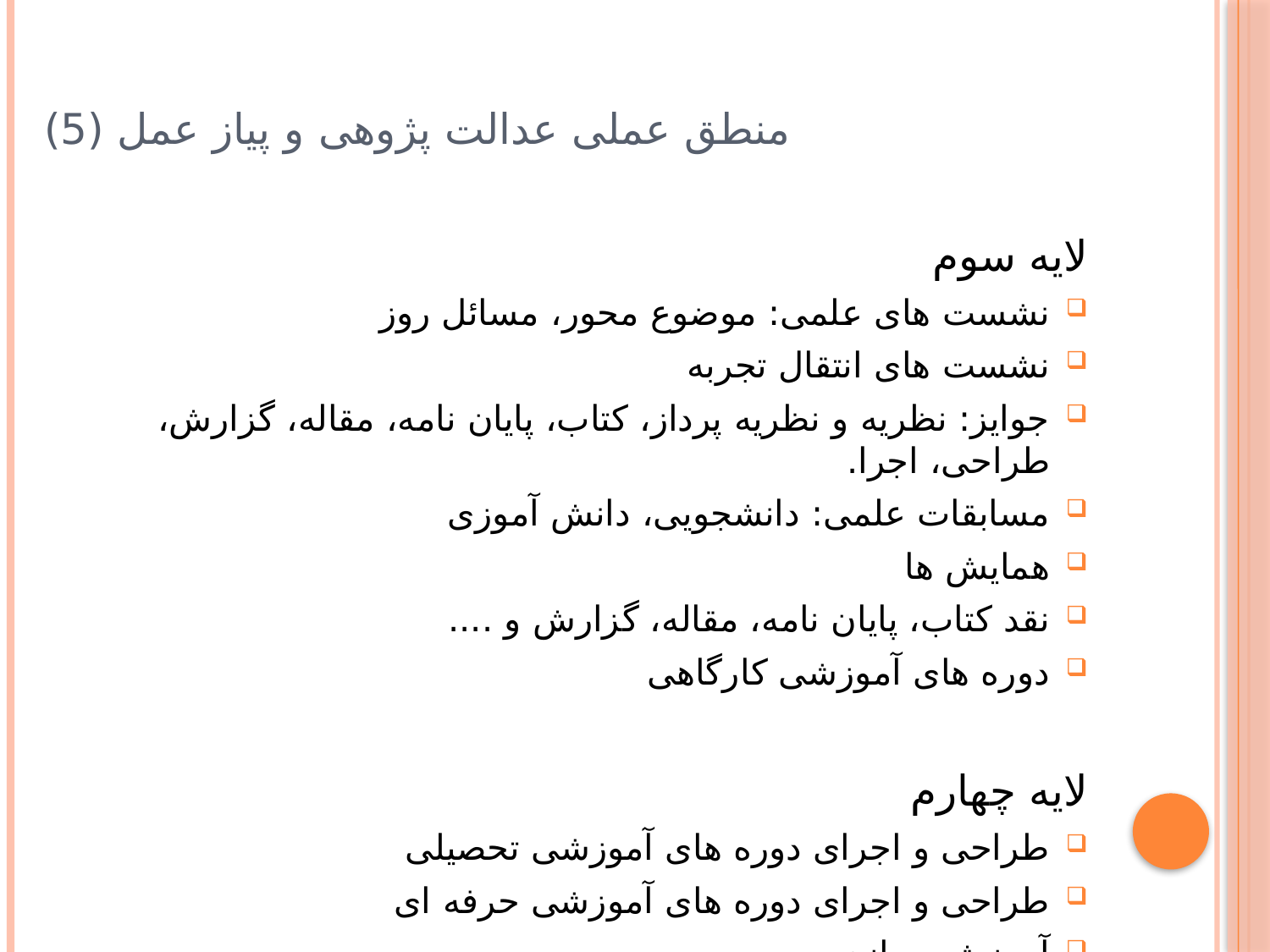

# منطق عملی عدالت پژوهی و پیاز عمل (5)
لایه سوم
نشست های علمی: موضوع محور، مسائل روز
نشست های انتقال تجربه
جوایز: نظریه و نظریه پرداز، کتاب، پایان نامه، مقاله، گزارش، طراحی، اجرا.
مسابقات علمی: دانشجویی، دانش آموزی
همایش ها
نقد کتاب، پایان نامه، مقاله، گزارش و ....
دوره های آموزشی کارگاهی

لایه چهارم
طراحی و اجرای دوره های آموزشی تحصیلی
طراحی و اجرای دوره های آموزشی حرفه ای
آموزش مجازی